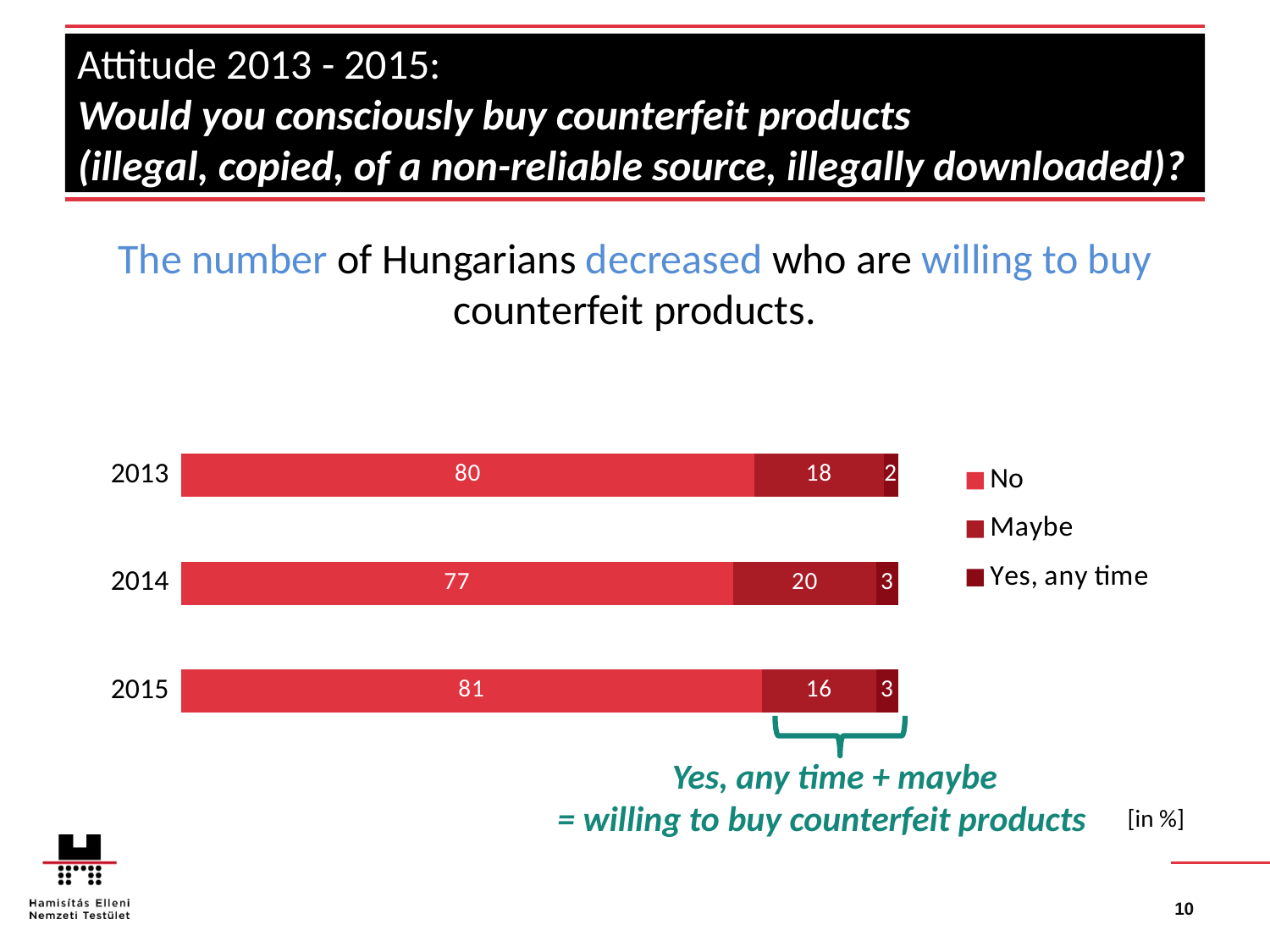

# Attitude 2013 - 2015: Would you consciously buy counterfeit products (illegal, copied, of a non-reliable source, illegally downloaded)?
The number of Hungarians decreased who are willing to buy counterfeit products.

### Chart

| Category | No | Maybe | Yes, any time |
|---|---|---|---|
| 2015 | 81.0 | 16.0 | 3.0 |
| 2014 | 77.0 | 20.0 | 3.0 |
| 2013 | 80.0 | 18.0 | 2.0 |
|  | None | None | None |
Yes, any time + maybe
= willing to buy counterfeit products
[in %]